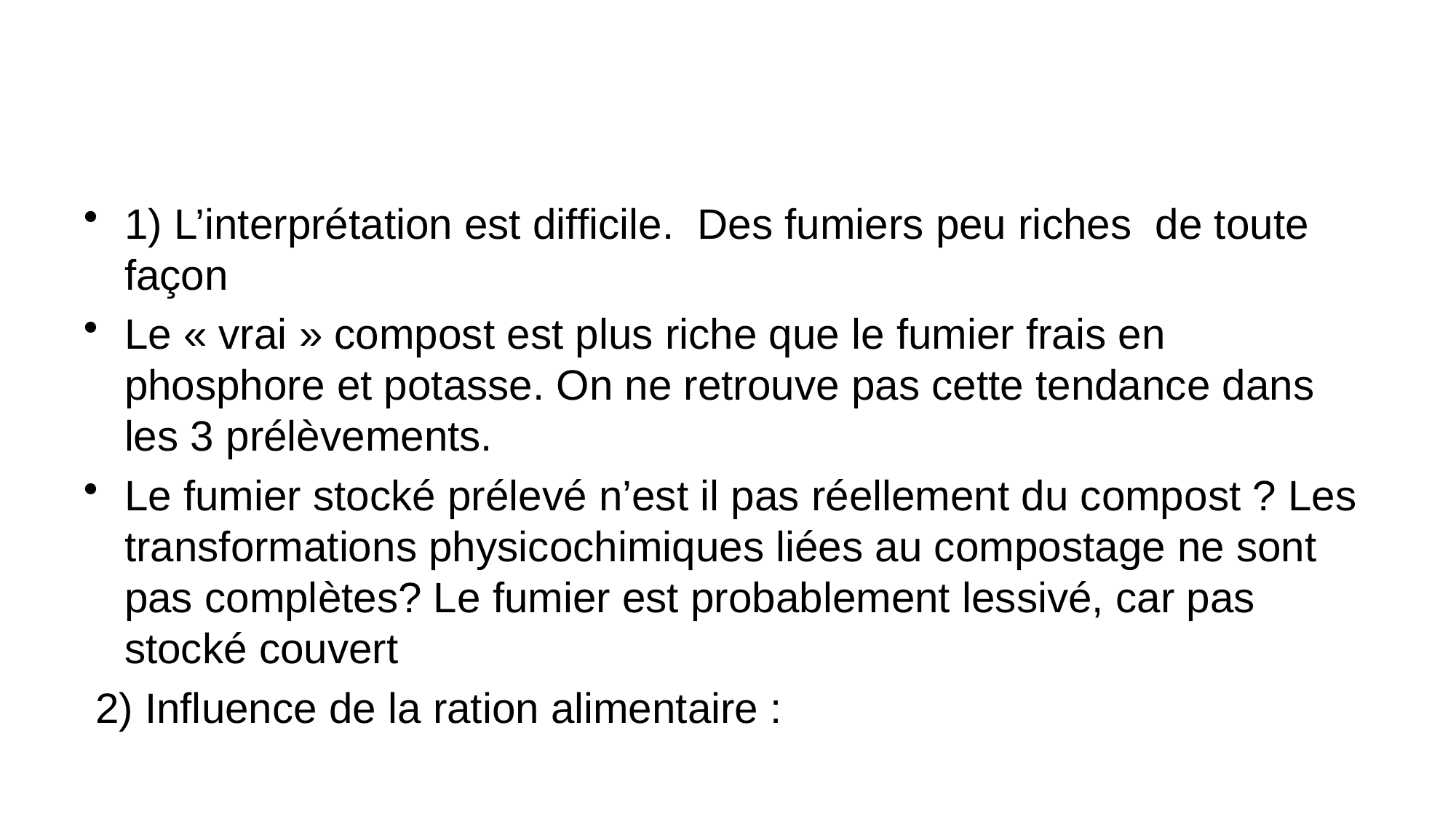

#
1) L’interprétation est difficile.  Des fumiers peu riches  de toute façon
Le « vrai » compost est plus riche que le fumier frais en phosphore et potasse. On ne retrouve pas cette tendance dans les 3 prélèvements.
Le fumier stocké prélevé n’est il pas réellement du compost ? Les transformations physicochimiques liées au compostage ne sont pas complètes? Le fumier est probablement lessivé, car pas stocké couvert
 2) Influence de la ration alimentaire :